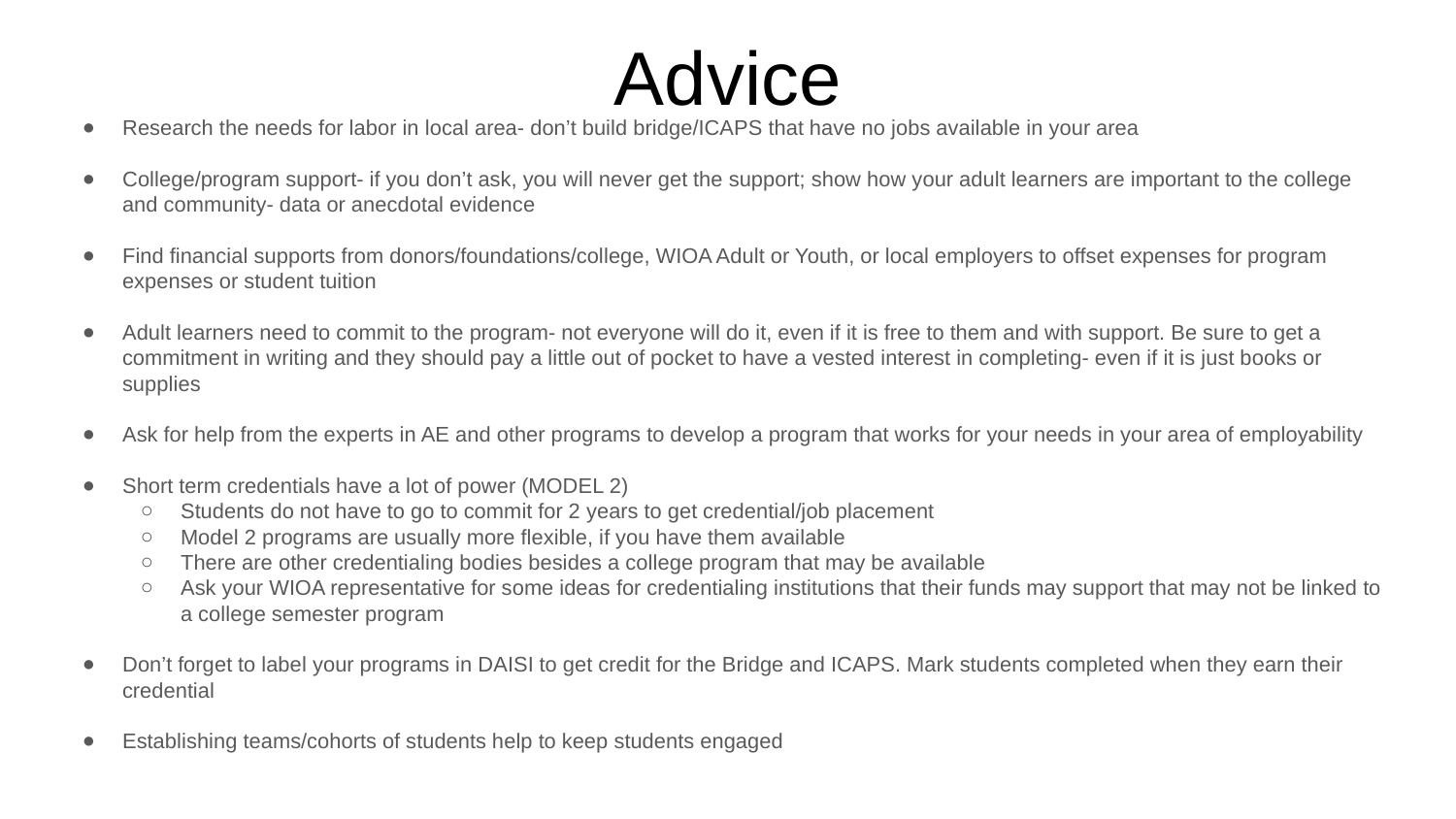

# Advice
Research the needs for labor in local area- don’t build bridge/ICAPS that have no jobs available in your area

College/program support- if you don’t ask, you will never get the support; show how your adult learners are important to the college and community- data or anecdotal evidence

Find financial supports from donors/foundations/college, WIOA Adult or Youth, or local employers to offset expenses for program expenses or student tuition

Adult learners need to commit to the program- not everyone will do it, even if it is free to them and with support. Be sure to get a commitment in writing and they should pay a little out of pocket to have a vested interest in completing- even if it is just books or supplies

Ask for help from the experts in AE and other programs to develop a program that works for your needs in your area of employability

Short term credentials have a lot of power (MODEL 2)
Students do not have to go to commit for 2 years to get credential/job placement
Model 2 programs are usually more flexible, if you have them available
There are other credentialing bodies besides a college program that may be available
Ask your WIOA representative for some ideas for credentialing institutions that their funds may support that may not be linked to a college semester program

Don’t forget to label your programs in DAISI to get credit for the Bridge and ICAPS. Mark students completed when they earn their credential

Establishing teams/cohorts of students help to keep students engaged